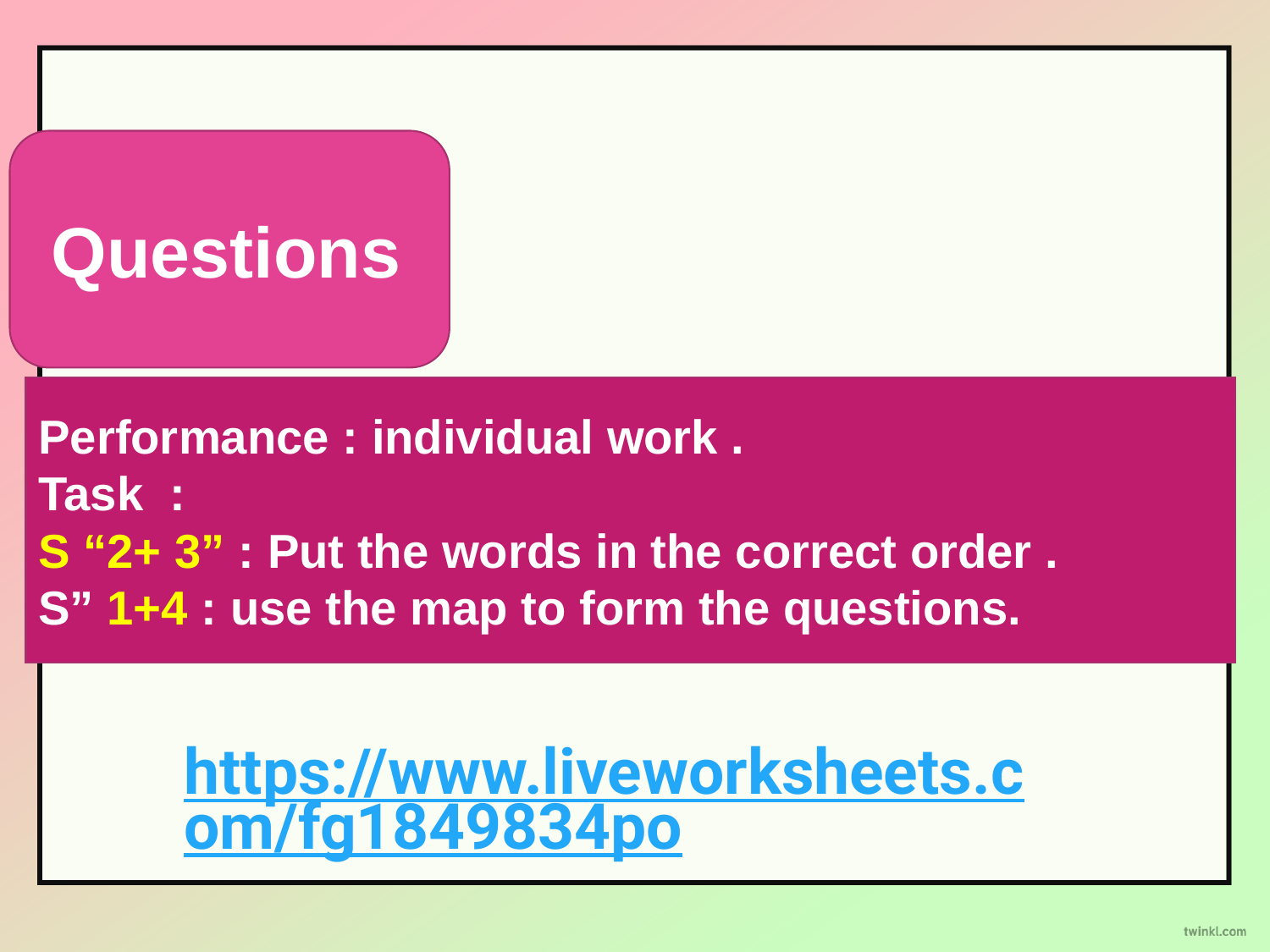

Questions
Performance : individual work .
Task  :
S “2+ 3” : Put the words in the correct order .
S” 1+4 : use the map to form the questions.
# https://www.liveworksheets.com/fg1849834po